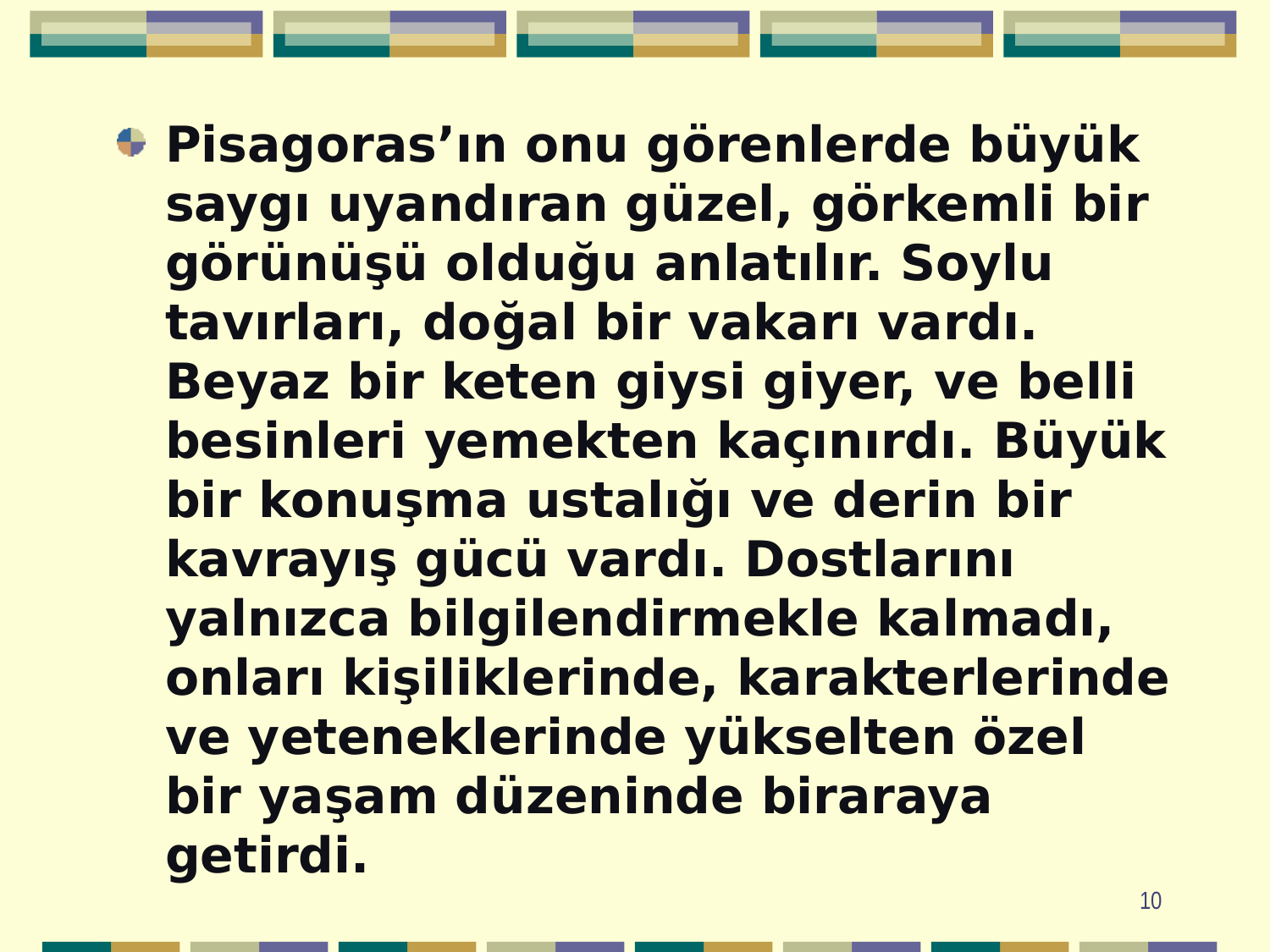

Pisagoras’ın onu görenlerde büyük saygı uyandıran güzel, görkemli bir görünüşü olduğu anlatılır. Soylu tavırları, doğal bir vakarı vardı. Beyaz bir keten giysi giyer, ve belli besinleri yemekten kaçınırdı. Büyük bir konuşma ustalığı ve derin bir kavrayış gücü vardı. Dostlarını yalnızca bilgilendirmekle kalmadı, onları kişiliklerinde, karakterlerinde ve yeteneklerinde yükselten özel bir yaşam düzeninde biraraya getirdi.
10